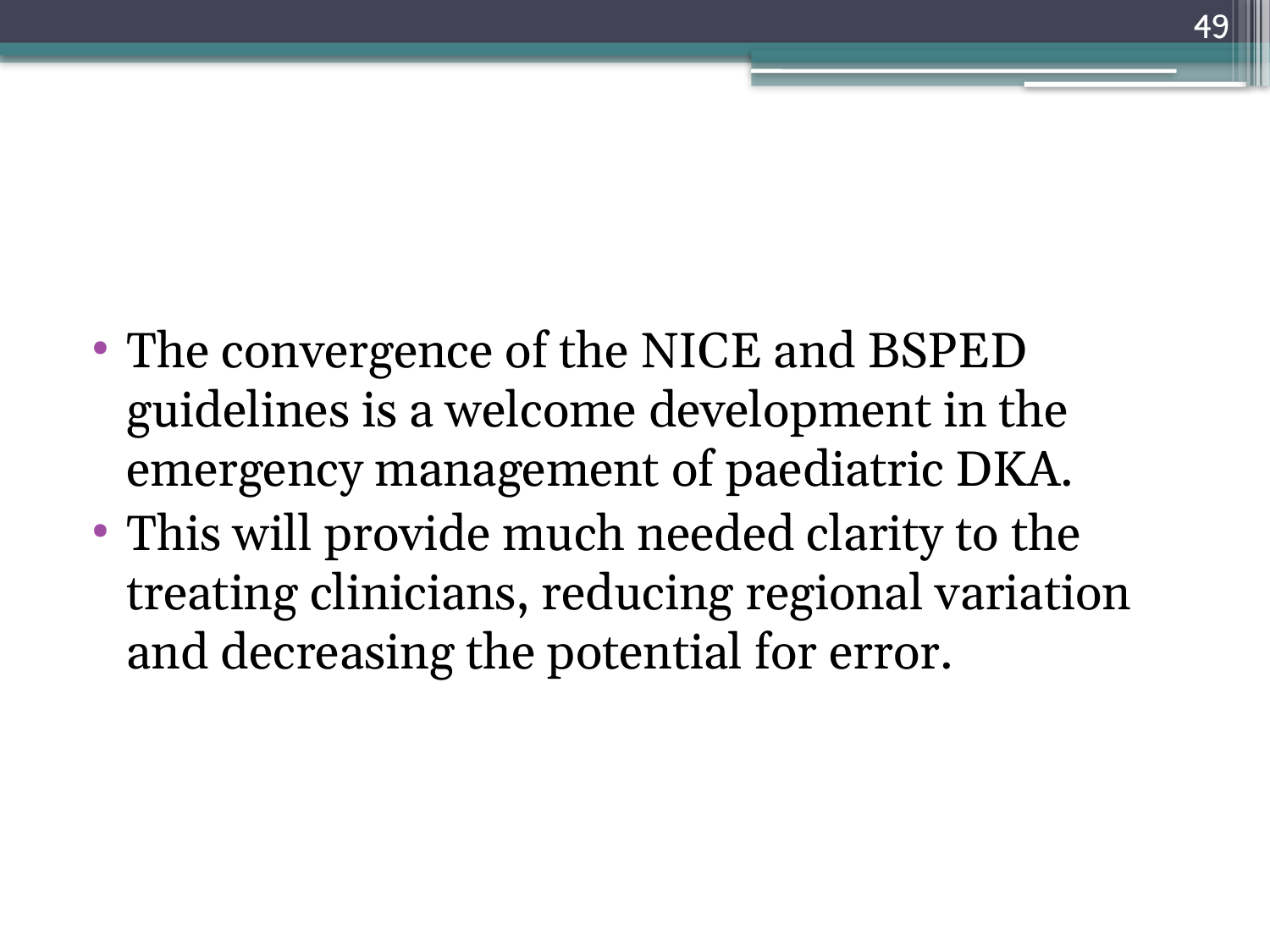

49
#
The convergence of the NICE and BSPED guidelines is a welcome development in the emergency management of paediatric DKA.
This will provide much needed clarity to the treating clinicians, reducing regional variation and decreasing the potential for error.